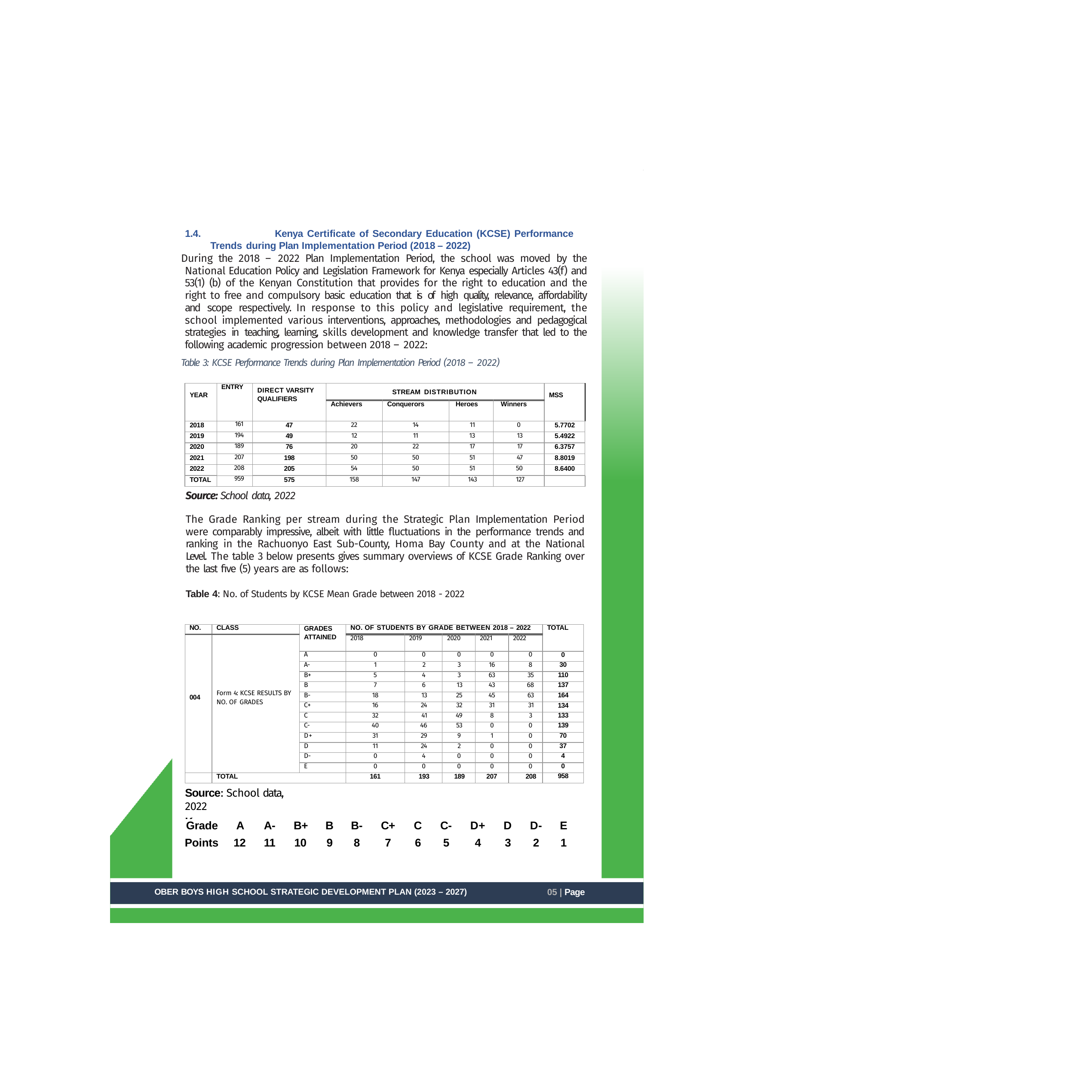

1.4.		Kenya Certificate of Secondary Education (KCSE) Performance Trends during Plan Implementation Period (2018 – 2022)
During the 2018 – 2022 Plan Implementation Period, the school was moved by the National Education Policy and Legislation Framework for Kenya especially Articles 43(f) and 53(1) (b) of the Kenyan Constitution that provides for the right to education and the right to free and compulsory basic education that is of high quality, relevance, affordability and scope respectively. In response to this policy and legislative requirement, the school implemented various interventions, approaches, methodologies and pedagogical strategies in teaching, learning, skills development and knowledge transfer that led to the following academic progression between 2018 – 2022:
Table 3: KCSE Performance Trends during Plan Implementation Period (2018 – 2022)
| YEAR | ENTRY | DIRECT VARSITY QUALIFIERS | STREAM DISTRIBUTION |  |  |  | MSS |
| --- | --- | --- | --- | --- | --- | --- | --- |
|  |  |  | Achievers | Conquerors | Heroes | Winners |  |
| 2018 | 161 | 47 | 22 | 14 | 11 | 0 | 5.7702 |
| 2019 | 194 | 49 | 12 | 11 | 13 | 13 | 5.4922 |
| 2020 | 189 | 76 | 20 | 22 | 17 | 17 | 6.3757 |
| 2021 | 207 | 198 | 50 | 50 | 51 | 47 | 8.8019 |
| 2022 | 208 | 205 | 54 | 50 | 51 | 50 | 8.6400 |
| TOTAL | 959 | 575 | 158 | 147 | 143 | 127 |  |
Source: School data, 2022
The Grade Ranking per stream during the Strategic Plan Implementation Period were comparably impressive, albeit with little fluctuations in the performance trends and ranking in the Rachuonyo East Sub-County, Homa Bay County and at the National Level. The table 3 below presents gives summary overviews of KCSE Grade Ranking over the last five (5) years are as follows:

Table 4: No. of Students by KCSE Mean Grade between 2018 - 2022
| NO. | CLASS | GRADES ATTAINED | NO. OF STUDENTS BY GRADE BETWEEN 2018 – 2022 |  |  |  |  | TOTAL |
| --- | --- | --- | --- | --- | --- | --- | --- | --- |
| 004 | Form 4: KCSE RESULTS BY NO. OF GRADES |  | 2018 | 2019 | 2020 | 2021 | 2022 |  |
|  |  | A | 0 | 0 | 0 | 0 | 0 | 0 |
|  |  | A- | 1 | 2 | 3 | 16 | 8 | 30 |
|  |  | B+ | 5 | 4 | 3 | 63 | 35 | 110 |
|  |  | B | 7 | 6 | 13 | 43 | 68 | 137 |
|  |  | B- | 18 | 13 | 25 | 45 | 63 | 164 |
|  |  | C+ | 16 | 24 | 32 | 31 | 31 | 134 |
|  |  | C | 32 | 41 | 49 | 8 | 3 | 133 |
|  |  | C- | 40 | 46 | 53 | 0 | 0 | 139 |
|  |  | D+ | 31 | 29 | 9 | 1 | 0 | 70 |
|  |  | D | 11 | 24 | 2 | 0 | 0 | 37 |
|  |  | D- | 0 | 4 | 0 | 0 | 0 | 4 |
|  |  | E | 0 | 0 | 0 | 0 | 0 | 0 |
|  | TOTAL |  | 161 | 193 | 189 | 207 | 208 | 958 |
Source: School data, 2022
Key:
| Grade | A | A- | B+ | B | B- | C+ | C | C- | D+ | D | D- | E |
| --- | --- | --- | --- | --- | --- | --- | --- | --- | --- | --- | --- | --- |
| Points | 12 | 11 | 10 | 9 | 8 | 7 | 6 | 5 | 4 | 3 | 2 | 1 |
05 | Page
OBER BOYS HIGH SCHOOL STRATEGIC DEVELOPMENT PLAN (2023 – 2027)